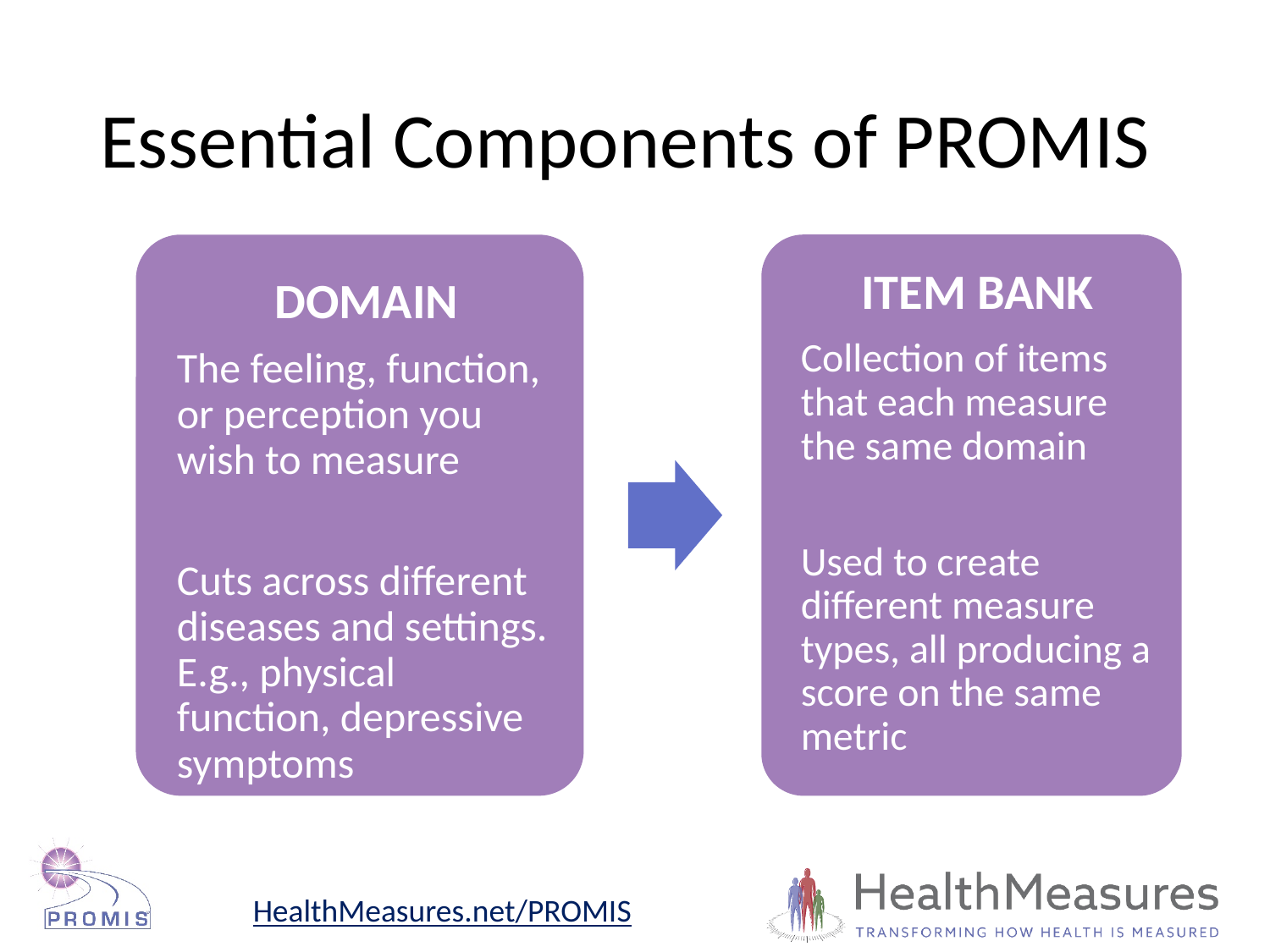

# Essential Components of PROMIS
DOMAIN
The feeling, function, or perception you wish to measure

Cuts across different diseases and settings. E.g., physical function, depressive symptoms

ITEM BANK
Collection of items that each measure the same domain

Used to create different measure types, all producing a score on the same metric

HealthMeasures.net/PROMIS